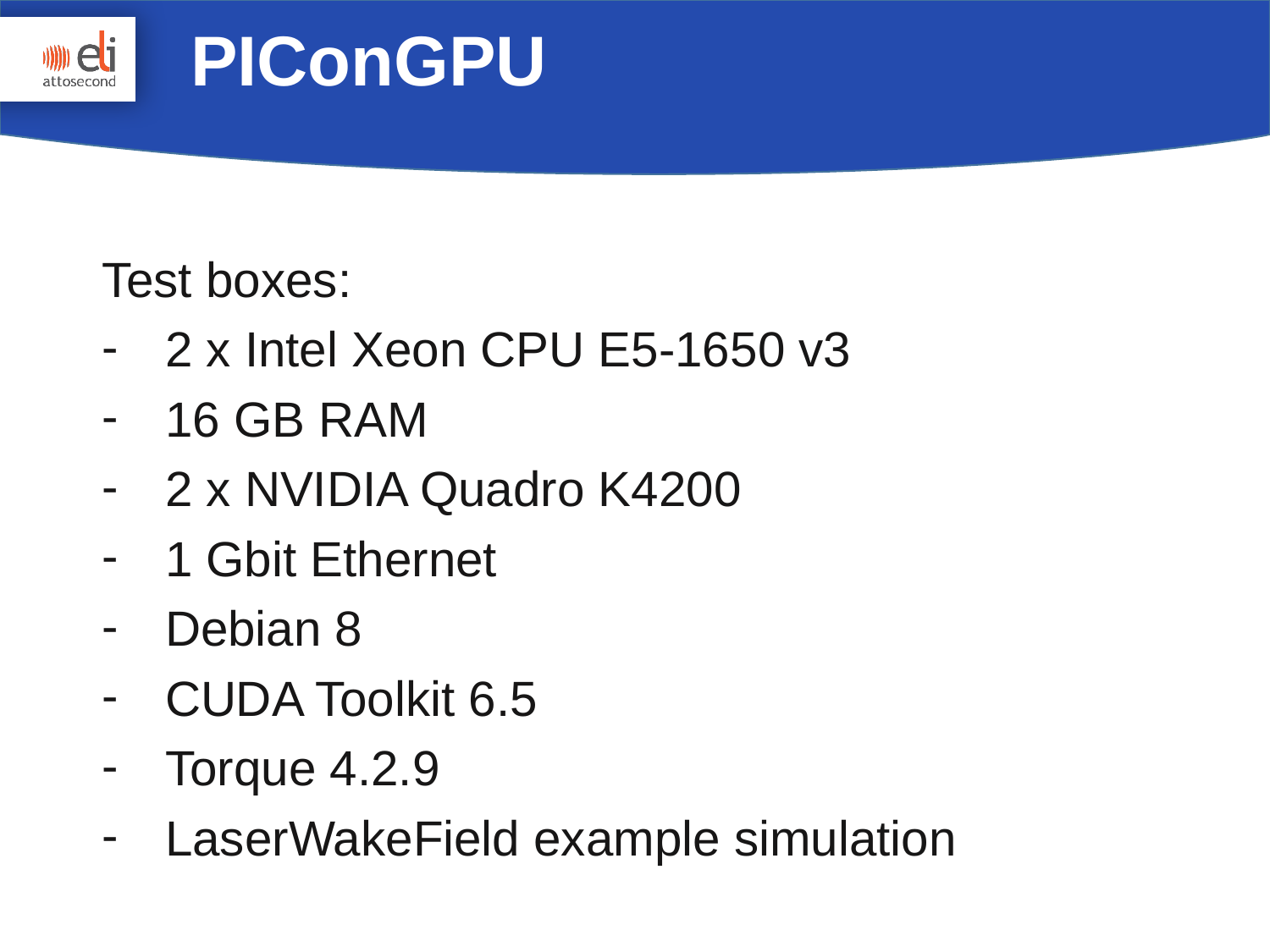

PIConGPU
Test boxes:
2 x Intel Xeon CPU E5-1650 v3
16 GB RAM
2 x NVIDIA Quadro K4200
1 Gbit Ethernet
Debian 8
CUDA Toolkit 6.5
Torque 4.2.9
LaserWakeField example simulation